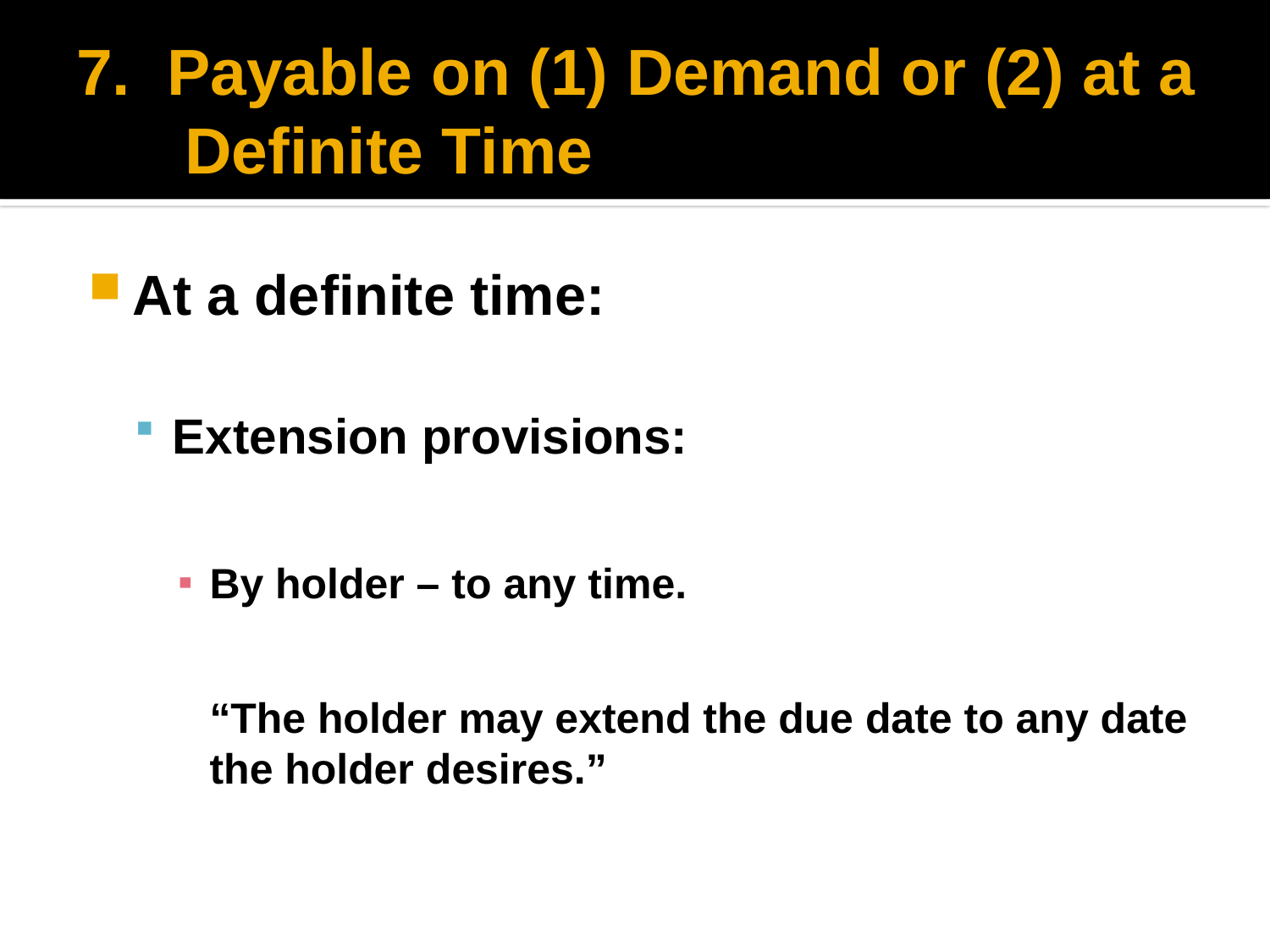

# 7.  Payable on (1) Demand or (2) at a Definite Time
At a definite time:

Extension provisions:

By holder – to any time.

	“The holder may extend the due date to any date the holder desires.”